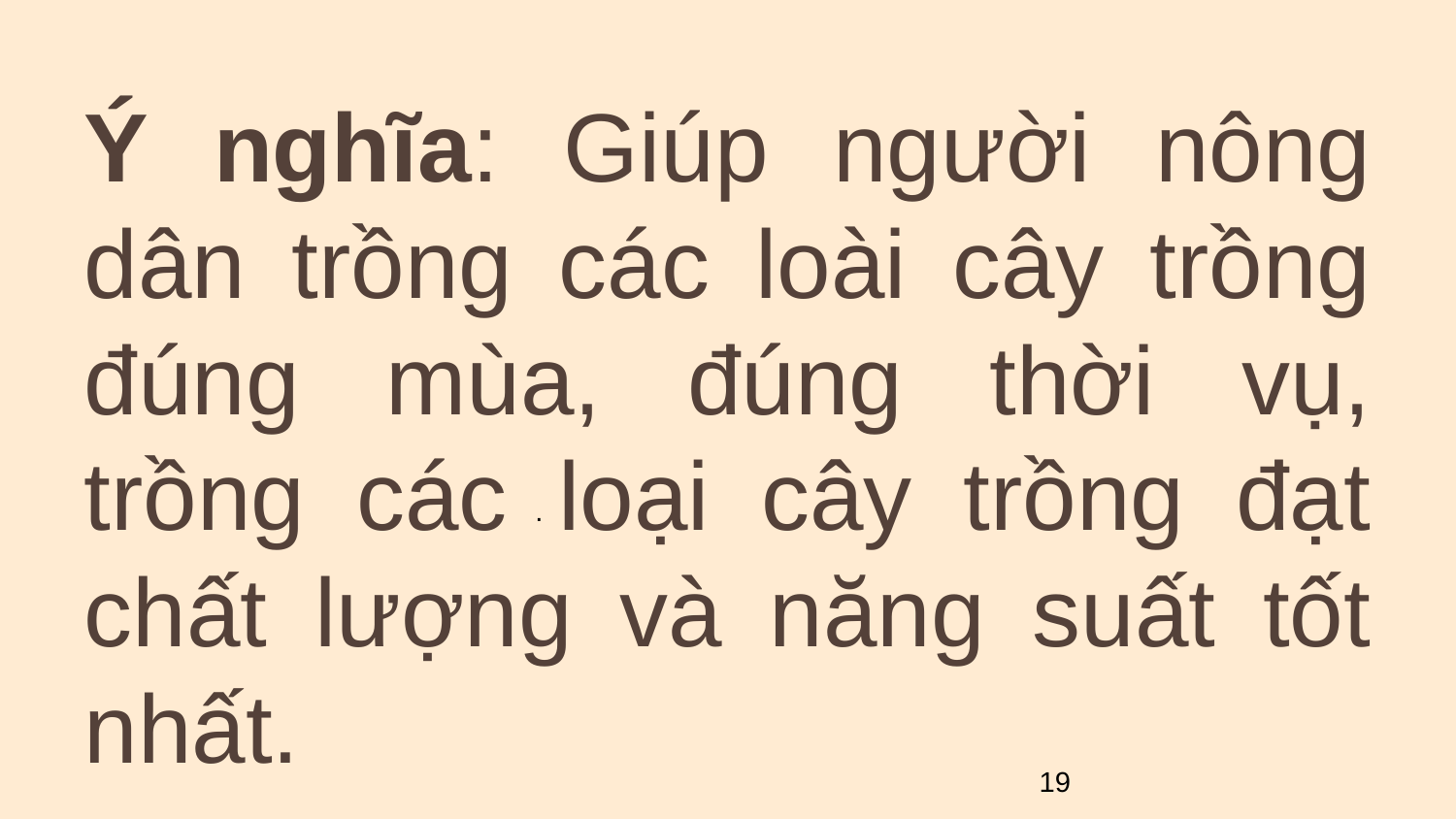

Ý nghĩa: Giúp người nông dân trồng các loài cây trồng đúng mùa, đúng thời vụ, trồng các loại cây trồng đạt chất lượng và năng suất tốt nhất.
*Ý nghĩa: Giúp người nông dân trồng các loài cây trồng đúng mùa, đúng thời vụ, trồ*Ý nghĩa: Giúp người nông dân trồng các loài cây trồng đúng mùa, đúng thời vụ, trồng các loại cây trồng đạt chất lượng và năng suất tốt nhất.
ng các loại cây trồng đạt chất lượng và năng suất tốt nhất
19